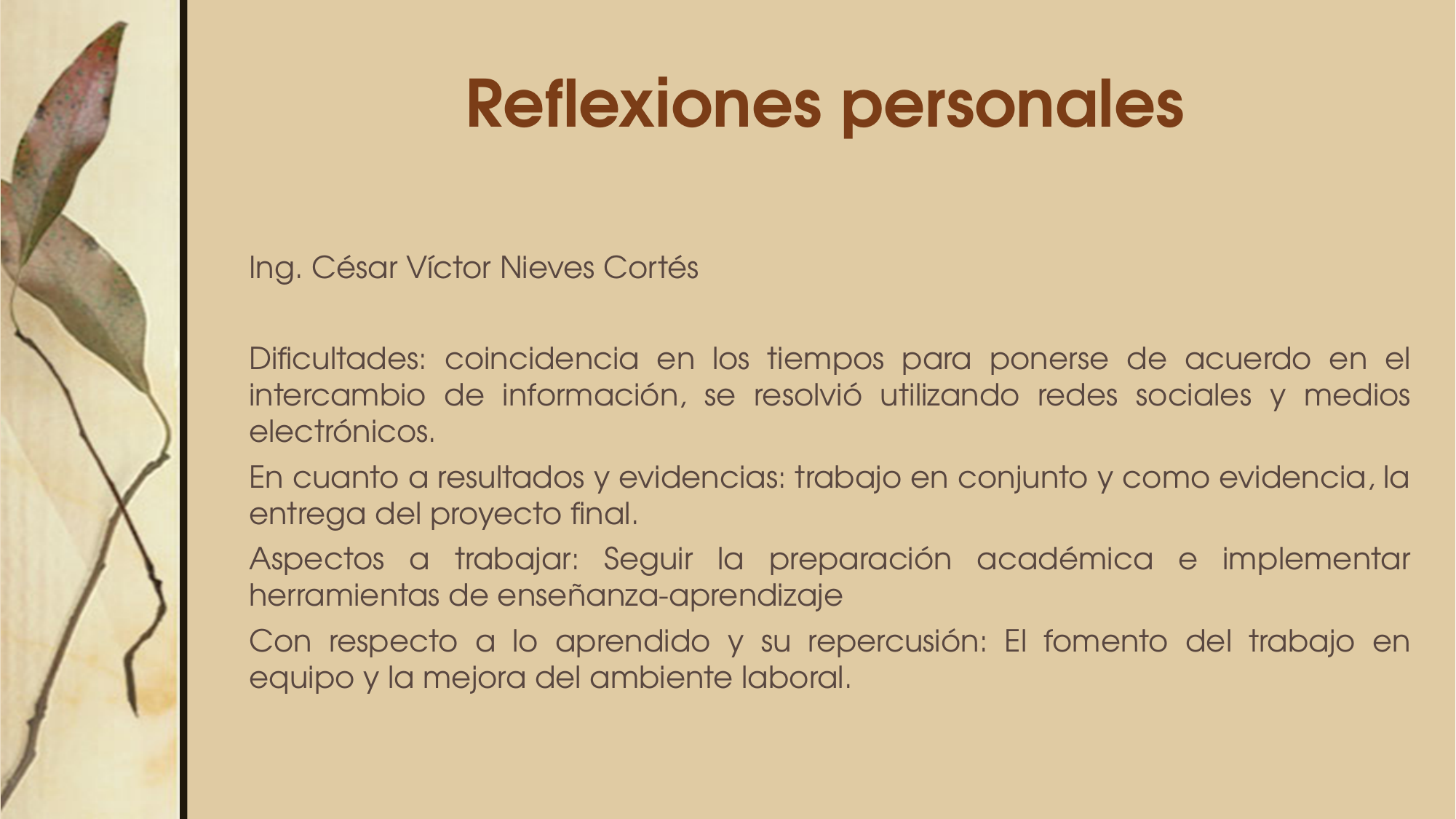

# Reflexiones personales
Ing. César Víctor Nieves Cortés

Dificultades: coincidencia en los tiempos para ponerse de acuerdo en el intercambio de información, se resolvió utilizando redes sociales y medios electrónicos.
En cuanto a resultados y evidencias: trabajo en conjunto y como evidencia, la entrega del proyecto final.
Aspectos a trabajar: Seguir la preparación académica e implementar herramientas de enseñanza-aprendizaje
Con respecto a lo aprendido y su repercusión: El fomento del trabajo en equipo y la mejora del ambiente laboral.